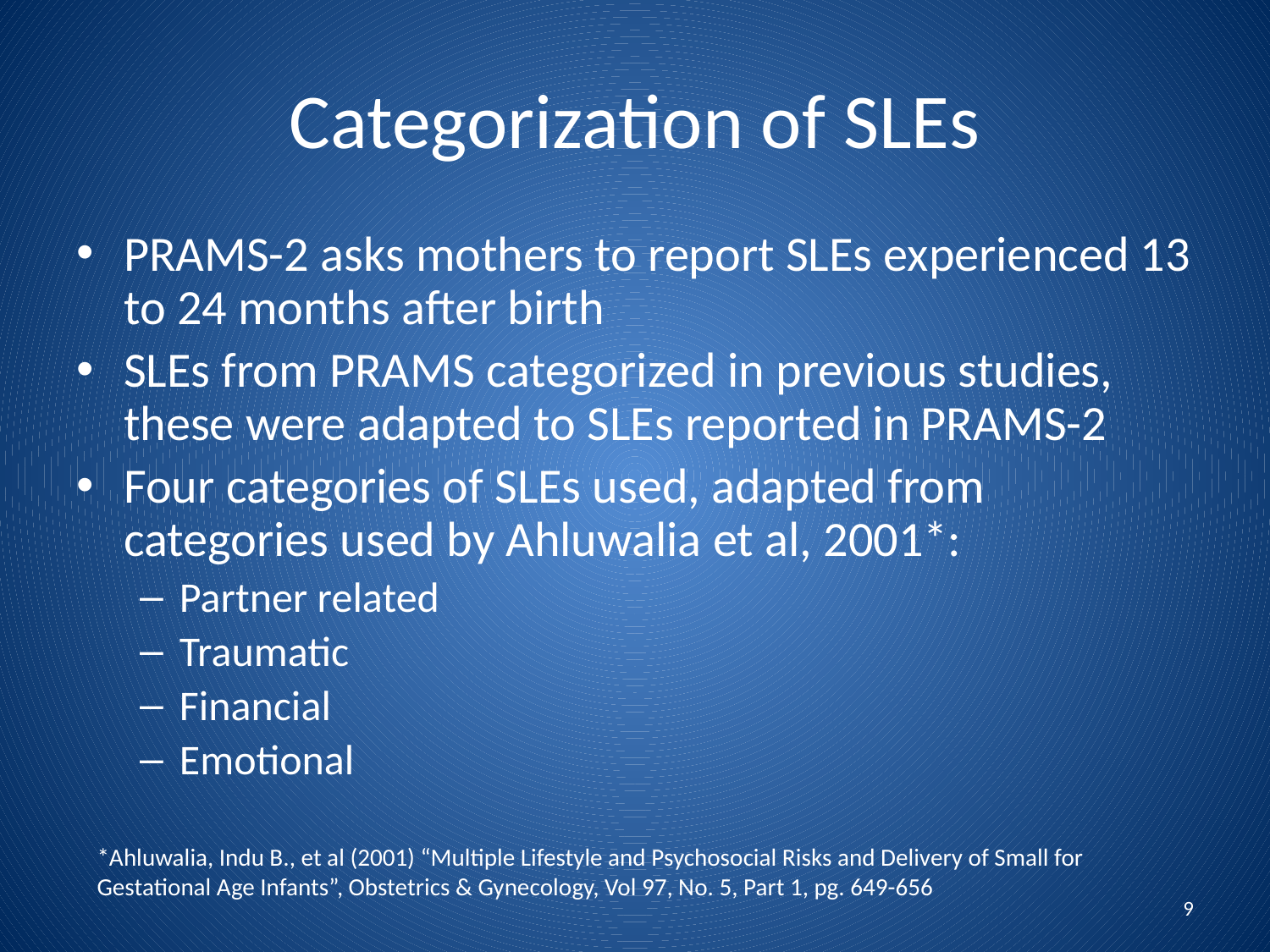

# Categorization of SLEs
PRAMS-2 asks mothers to report SLEs experienced 13 to 24 months after birth
SLEs from PRAMS categorized in previous studies, these were adapted to SLEs reported in PRAMS-2
Four categories of SLEs used, adapted from categories used by Ahluwalia et al, 2001*:
Partner related
Traumatic
Financial
Emotional

*Ahluwalia, Indu B., et al (2001) “Multiple Lifestyle and Psychosocial Risks and Delivery of Small for Gestational Age Infants”, Obstetrics & Gynecology, Vol 97, No. 5, Part 1, pg. 649-656
9